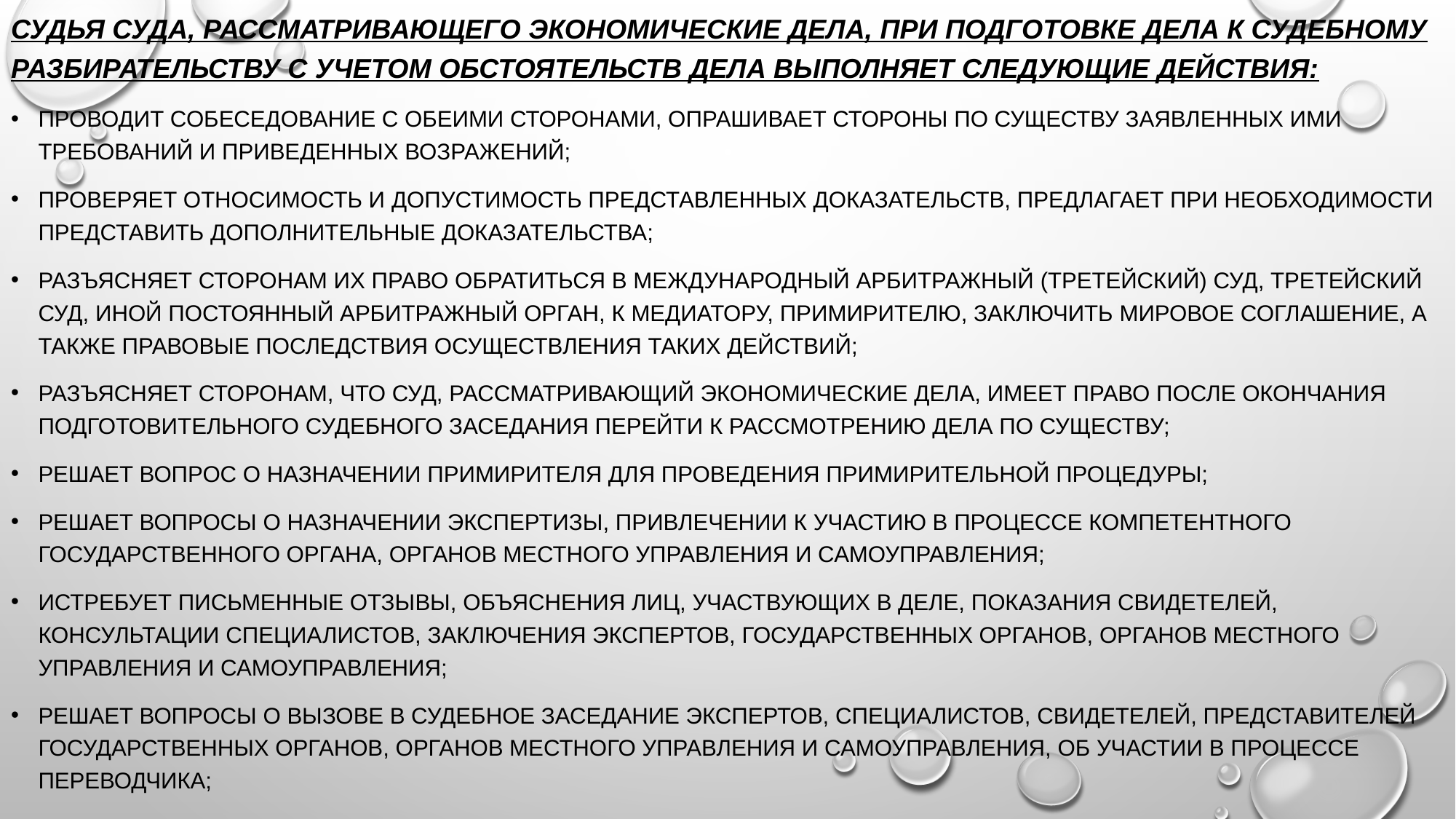

Судья суда, рассматривающего экономические дела, при подготовке дела к судебному разбирательству с учетом обстоятельств дела выполняет следующие действия:
проводит собеседование с обеими сторонами, опрашивает стороны по существу заявленных ими требований и приведенных возражений;
проверяет относимость и допустимость представленных доказательств, предлагает при необходимости представить дополнительные доказательства;
разъясняет сторонам их право обратиться в международный арбитражный (третейский) суд, третейский суд, иной постоянный арбитражный орган, к медиатору, примирителю, заключить мировое соглашение, а также правовые последствия осуществления таких действий;
разъясняет сторонам, что суд, рассматривающий экономические дела, имеет право после окончания подготовительного судебного заседания перейти к рассмотрению дела по существу;
решает вопрос о назначении примирителя для проведения примирительной процедуры;
решает вопросы о назначении экспертизы, привлечении к участию в процессе компетентного государственного органа, органов местного управления и самоуправления;
истребует письменные отзывы, объяснения лиц, участвующих в деле, показания свидетелей, консультации специалистов, заключения экспертов, государственных органов, органов местного управления и самоуправления;
решает вопросы о вызове в судебное заседание экспертов, специалистов, свидетелей, представителей государственных органов, органов местного управления и самоуправления, об участии в процессе переводчика;